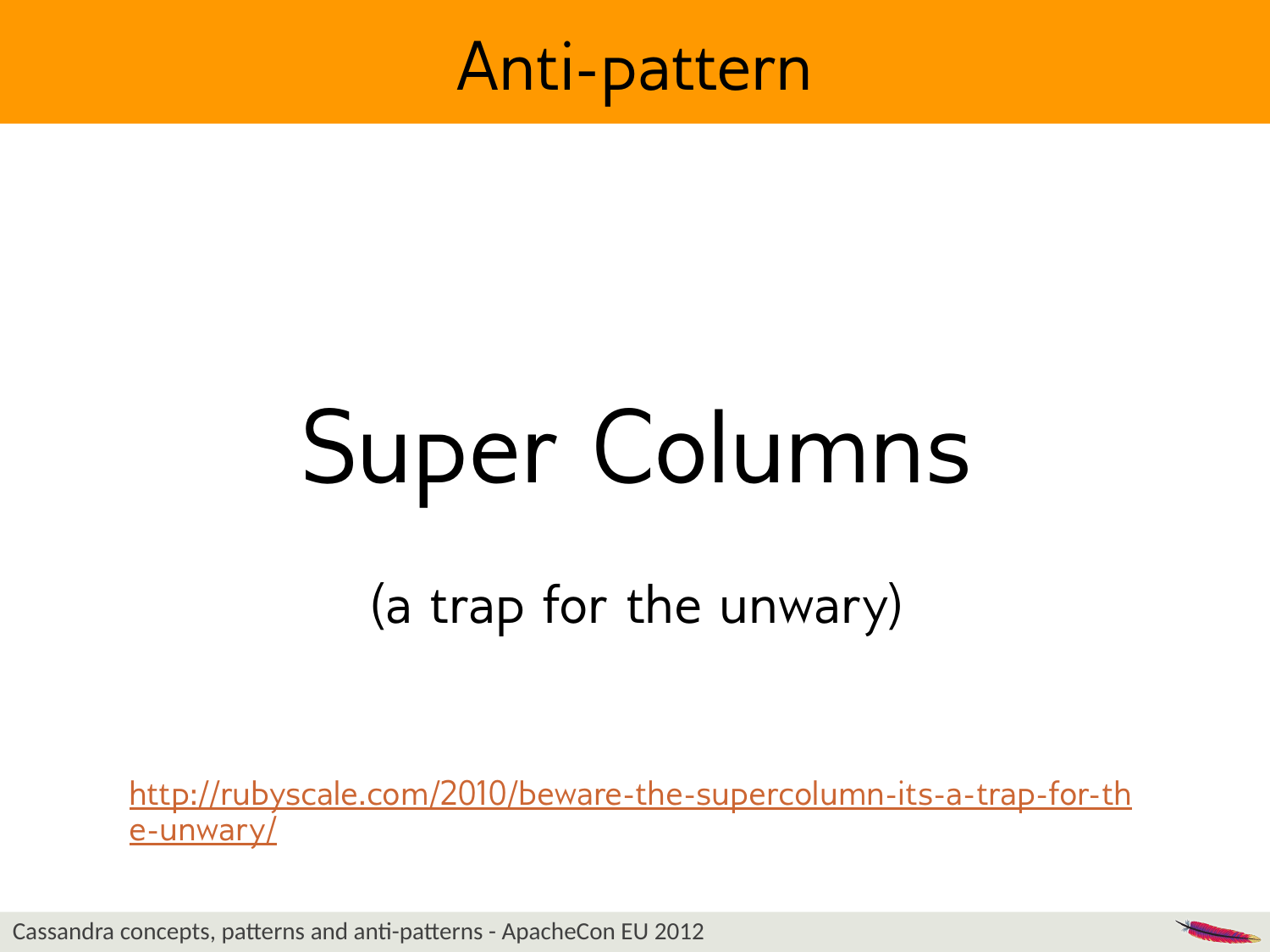

Anti-pattern
Super Columns

(a trap for the unwary)

http://rubyscale.com/2010/beware-the-supercolumn-its-a-trap-for-the-unwary/